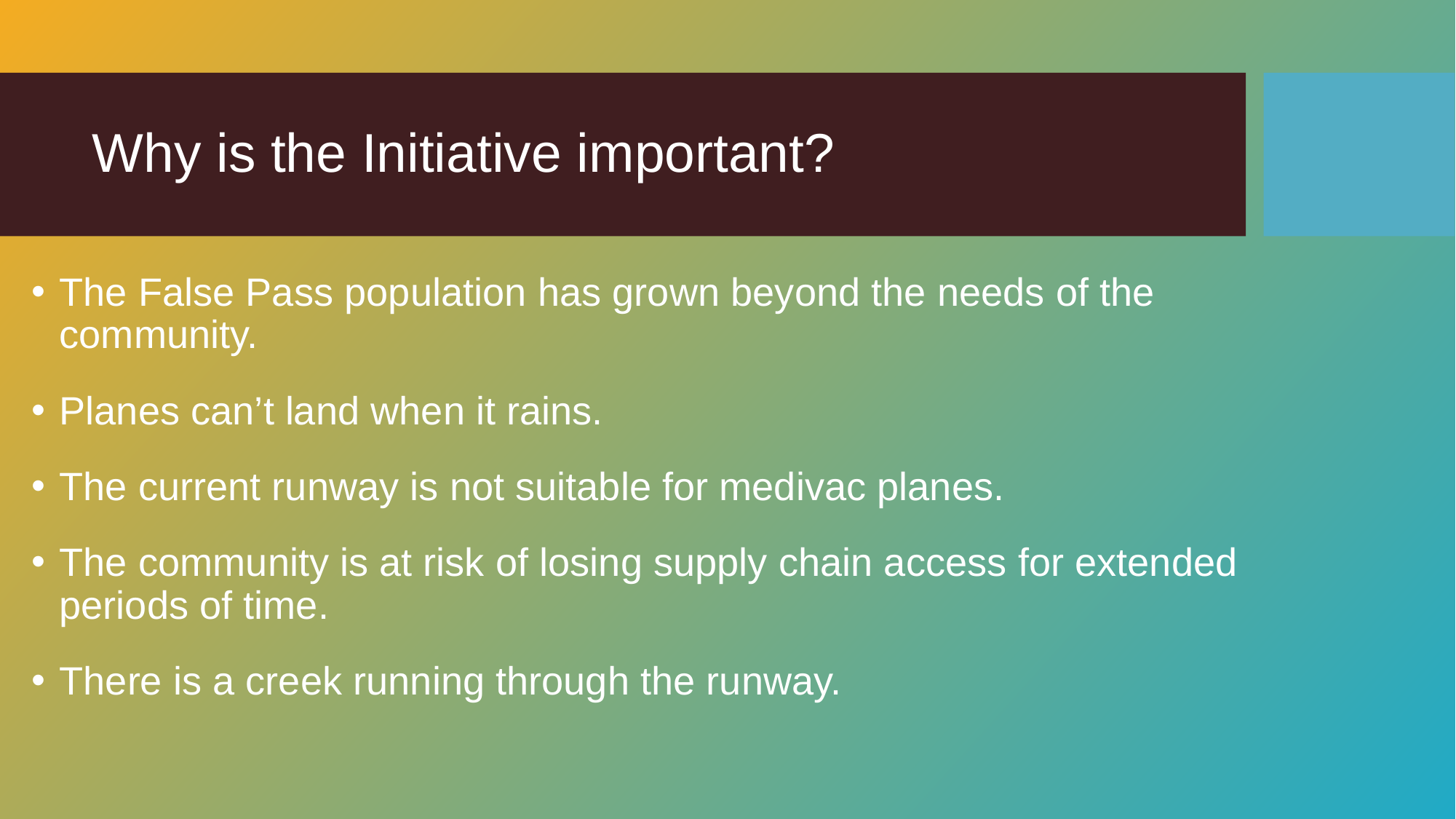

# Why is the Initiative important?
The False Pass population has grown beyond the needs of the community.
Planes can’t land when it rains.
The current runway is not suitable for medivac planes.
The community is at risk of losing supply chain access for extended periods of time.
There is a creek running through the runway.